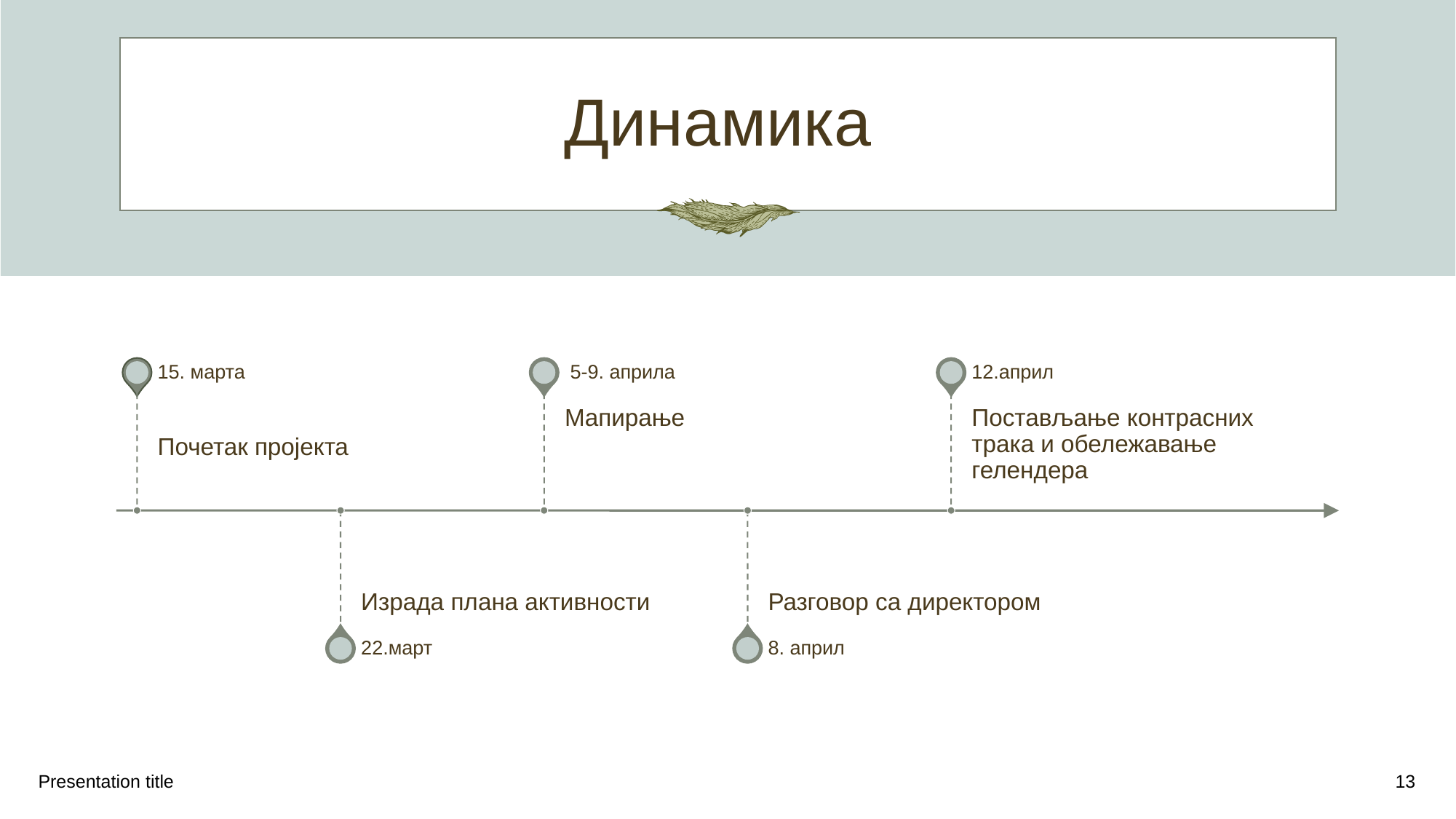

# Динамика
Почетак пројекта
15. марта
Израда плана активности
22.март
Мапирање
 5-9. априла
Разговор са директором
8. април
Постављање контрасних трака и обележавање гелендера
12.април
Presentation title
13